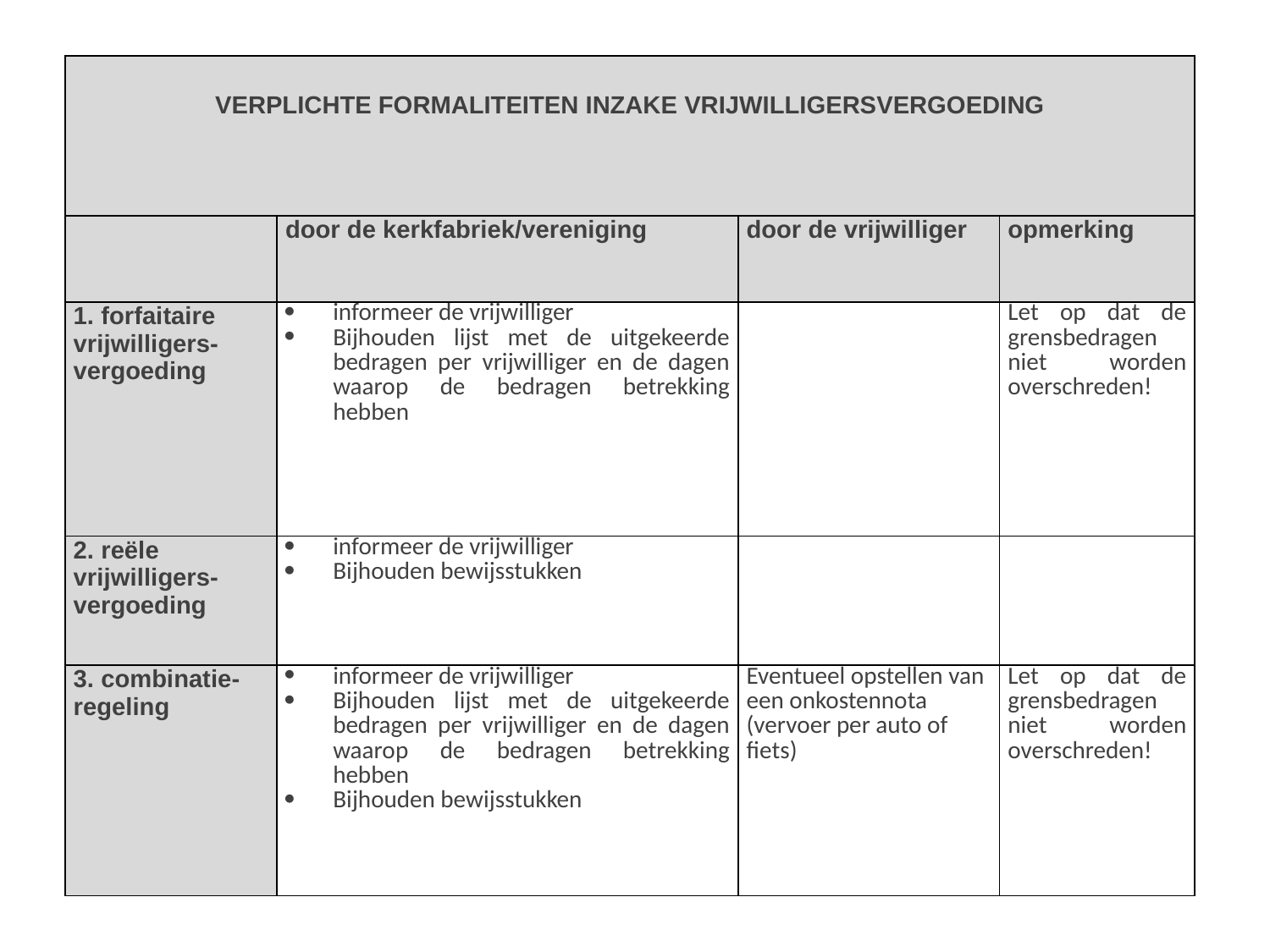

| VERPLICHTE FORMALITEITEN INZAKE VRIJWILLIGERSVERGOEDING |  |  |  |
| --- | --- | --- | --- |
|  | door de kerkfabriek/vereniging | door de vrijwilliger | opmerking |
| 1. forfaitaire vrijwilligers-vergoeding | informeer de vrijwilliger Bijhouden lijst met de uitgekeerde bedragen per vrijwilliger en de dagen waarop de bedragen betrekking hebben |  | Let op dat de grensbedragen niet worden overschreden! |
| 2. reële vrijwilligers-vergoeding | informeer de vrijwilliger Bijhouden bewijsstukken |  |  |
| 3. combinatie-regeling | informeer de vrijwilliger Bijhouden lijst met de uitgekeerde bedragen per vrijwilliger en de dagen waarop de bedragen betrekking hebben Bijhouden bewijsstukken | Eventueel opstellen van een onkostennota (vervoer per auto of fiets) | Let op dat de grensbedragen niet worden overschreden! |